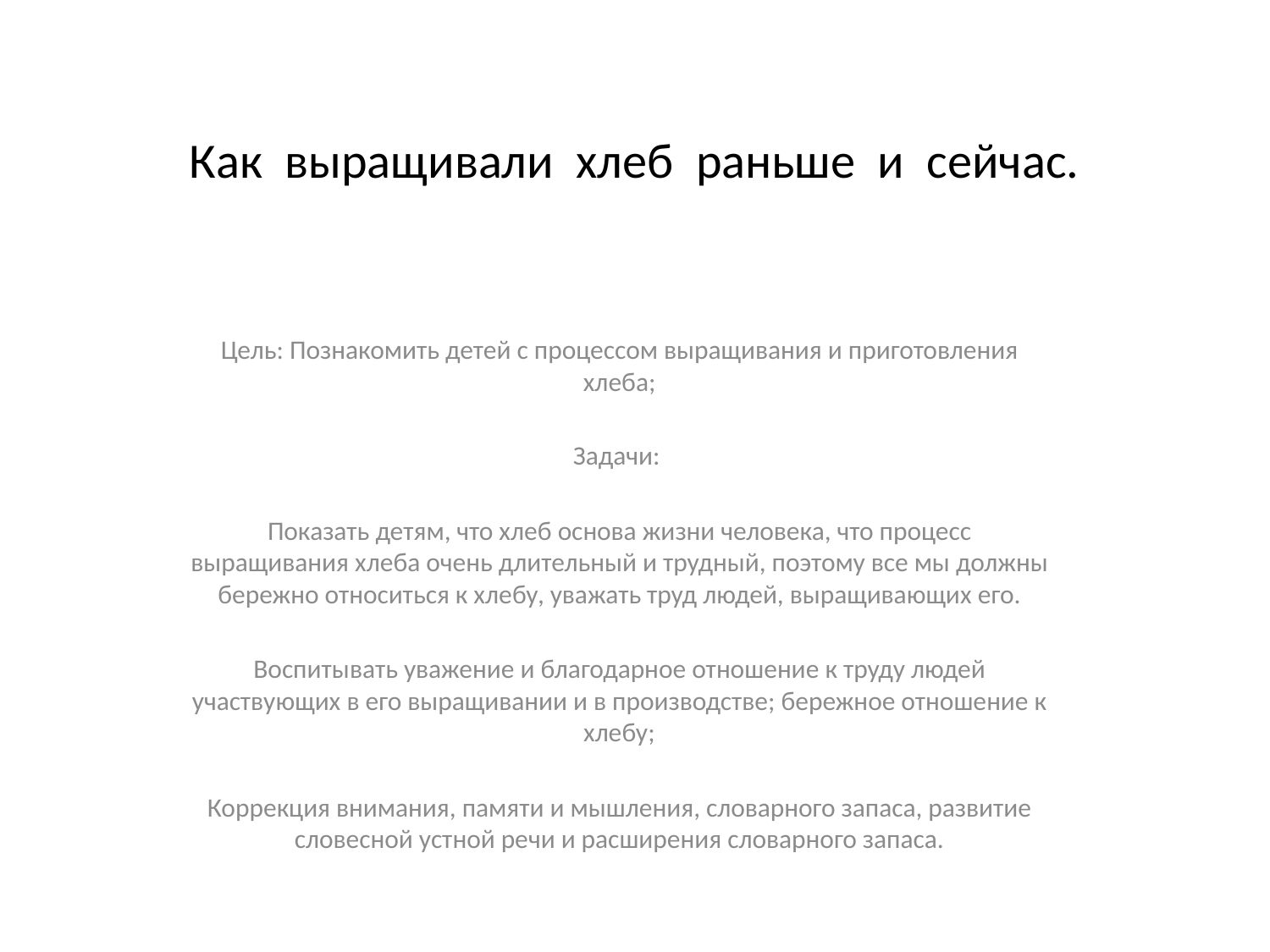

# Как  выращивали  хлеб  раньше  и  сейчас.
Цель: Познакомить детей с процессом выращивания и приготовления хлеба;

Задачи:

Показать детям, что хлеб основа жизни человека, что процесс выращивания хлеба очень длительный и трудный, поэтому все мы должны бережно относиться к хлебу, уважать труд людей, выращивающих его.

Воспитывать уважение и благодарное отношение к труду людей участвующих в его выращивании и в производстве; бережное отношение к хлебу;

Коррекция внимания, памяти и мышления, словарного запаса, развитие словесной устной речи и расширения словарного запаса.